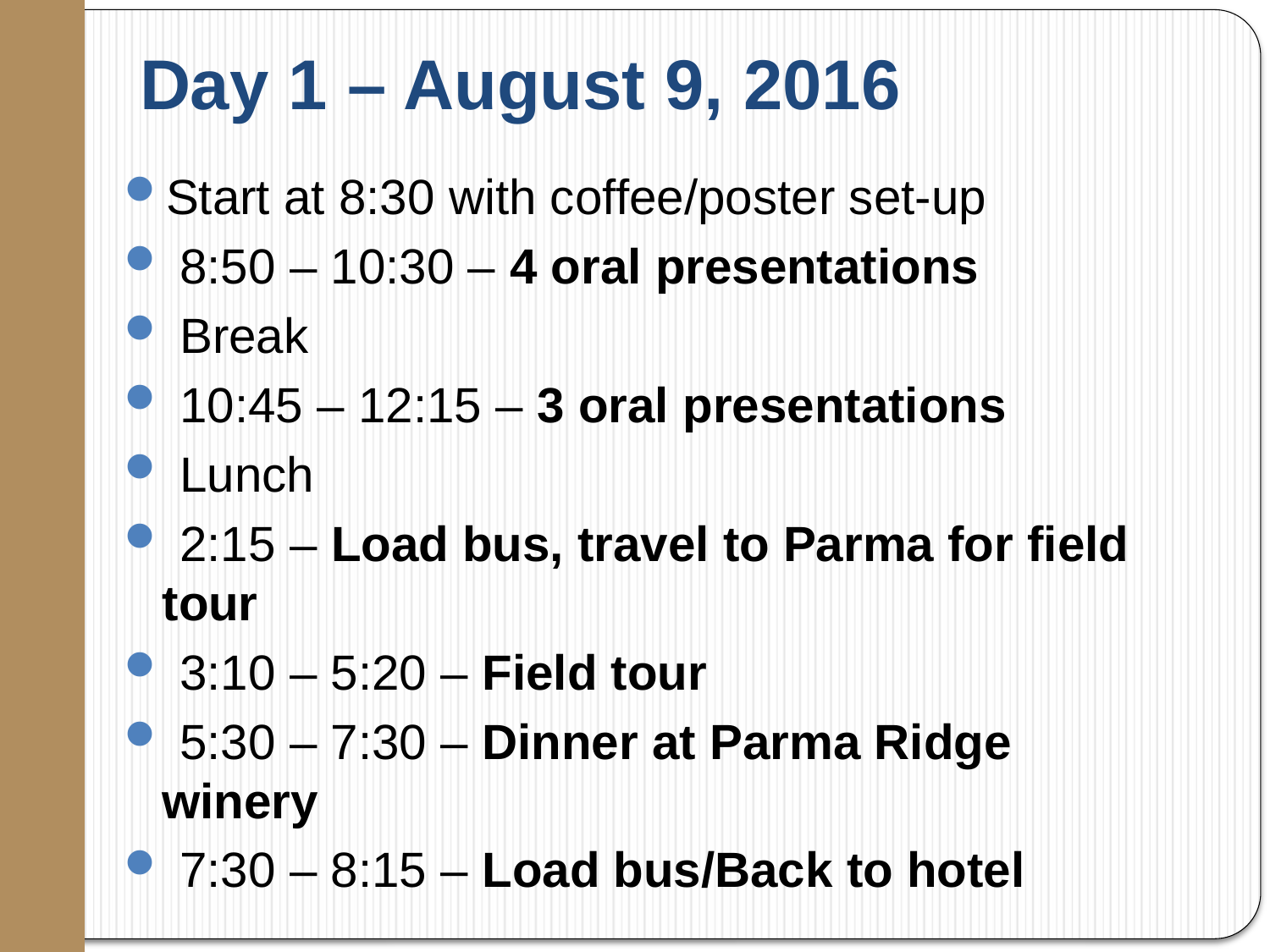

# Day 1 – August 9, 2016
Start at 8:30 with coffee/poster set-up
 8:50 – 10:30 – 4 oral presentations
 Break
 10:45 – 12:15 – 3 oral presentations
 Lunch
 2:15 – Load bus, travel to Parma for field tour
 3:10 – 5:20 – Field tour
 5:30 – 7:30 – Dinner at Parma Ridge winery
 7:30 – 8:15 – Load bus/Back to hotel